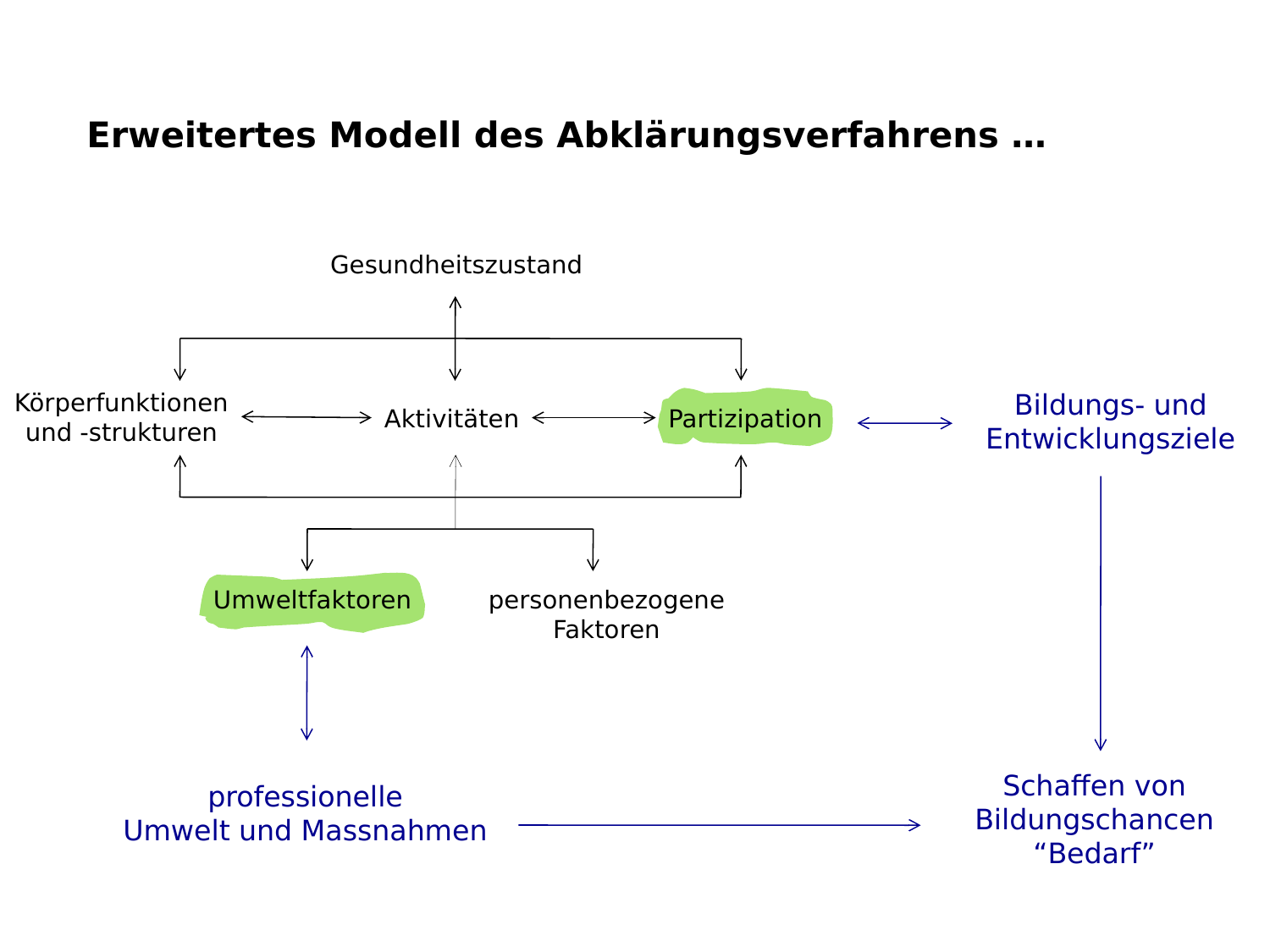

Erweitertes Modell des Abklärungsverfahrens …
Gesundheitszustand
Körperfunktionen
und -strukturen
Bildungs- und
Entwicklungsziele

Aktivitäten
Partizipation
Schaffen von
Bildungschancen
“Bedarf”

professionelle
Umwelt und Massnahmen
Umweltfaktoren
personenbezogene
Faktoren